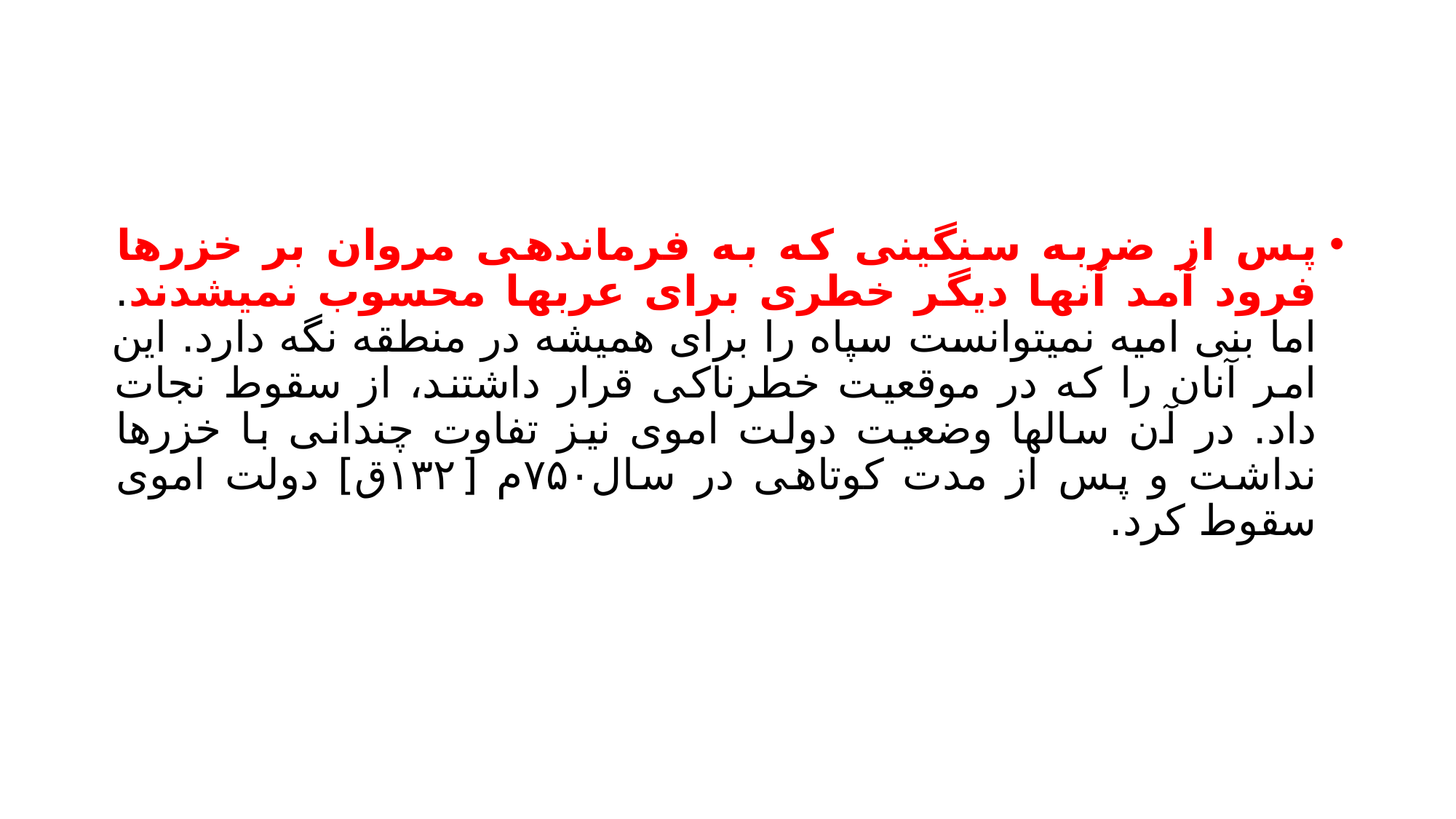

#
پس از ضربه سنگینی که به فرماندهی مروان بر خزرها فرود آمد آنها دیگر خطری برای عربها محسوب نمیشدند. اما بنی امیه نمیتوانست سپاه را برای همیشه در منطقه نگه دارد. این امر آنان را که در موقعیت خطرناکی قرار داشتند، از سقوط نجات داد. در آن سالها وضعیت دولت اموی نیز تفاوت چندانی با خزرها نداشت و پس از مدت کوتاهی در سال۷۵۰م [۱۳۲ق] دولت اموی سقوط کرد.